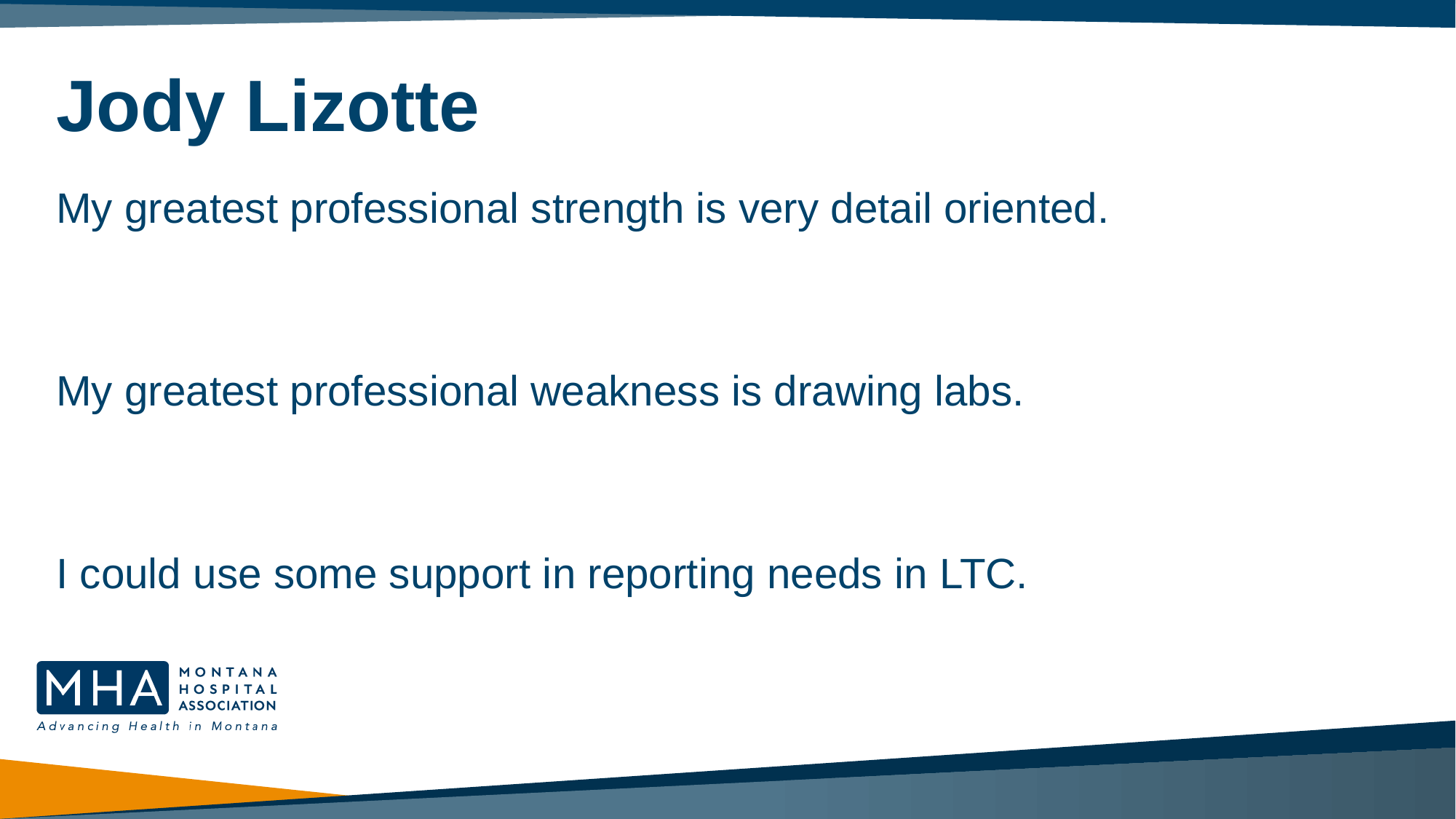

# Jody Lizotte
My greatest professional strength is very detail oriented.

My greatest professional weakness is drawing labs.

I could use some support in reporting needs in LTC.